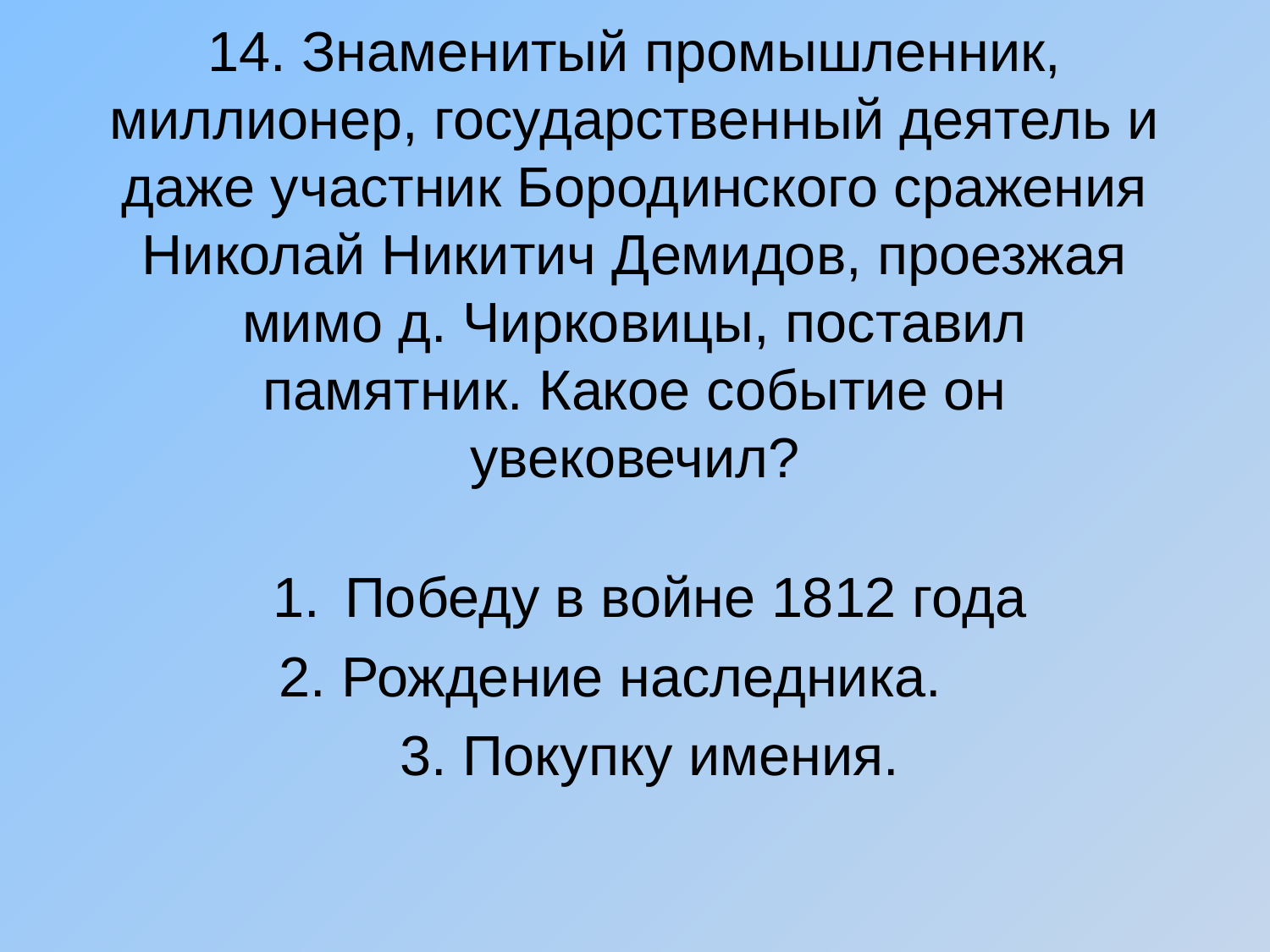

# 14. Знаменитый промышленник, миллионер, государственный деятель и даже участник Бородинского сражения Николай Никитич Демидов, проезжая мимо д. Чирковицы, поставил памятник. Какое событие он увековечил?

Победу в войне 1812 года
2. Рождение наследника.
3. Покупку имения.